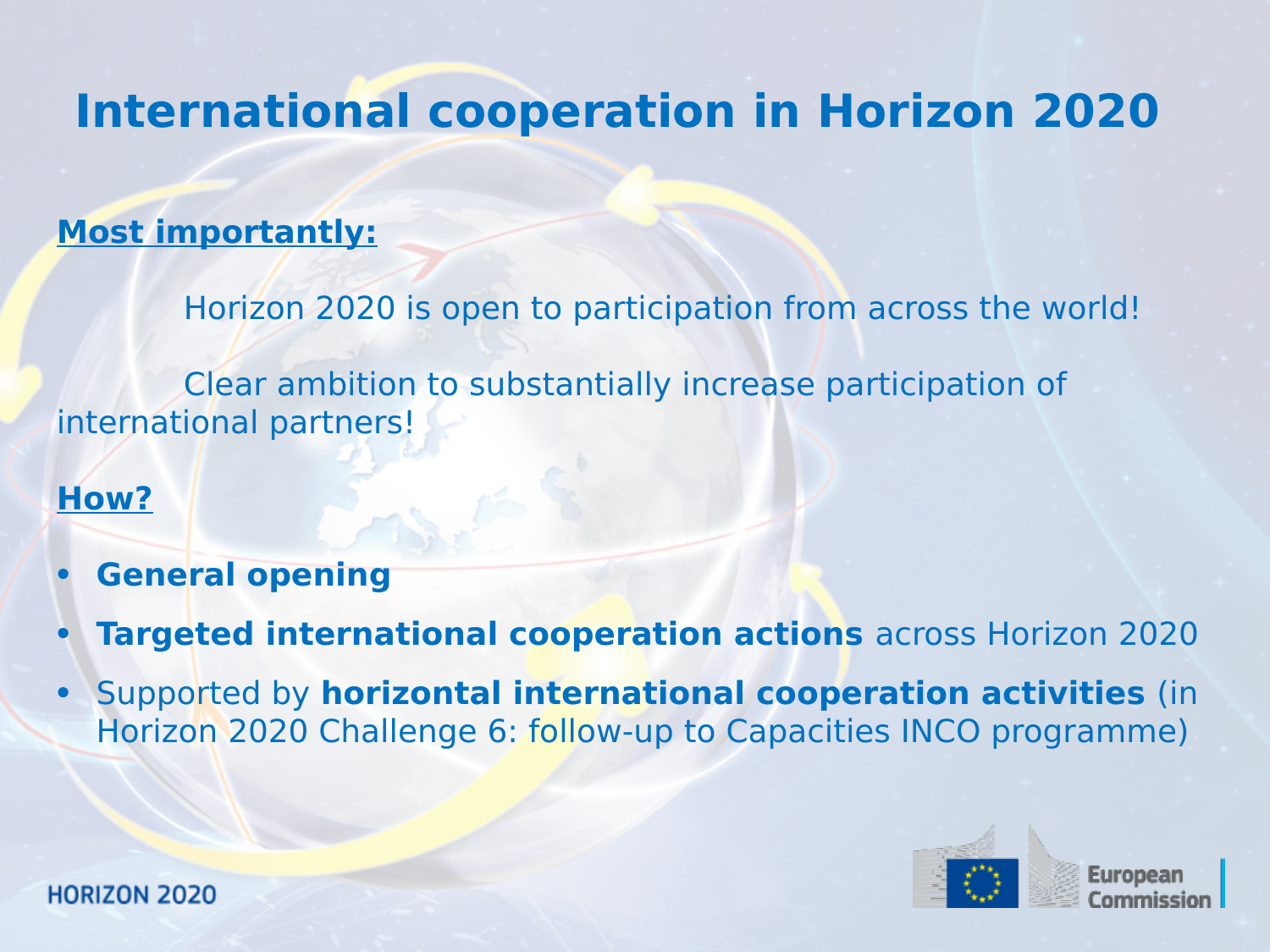

# International cooperation in Horizon 2020
Most importantly:

	Horizon 2020 is open to participation from across the world!

	Clear ambition to substantially increase participation of 	international partners!

How?

General opening
Targeted international cooperation actions across Horizon 2020
Supported by horizontal international cooperation activities (in Horizon 2020 Challenge 6: follow-up to Capacities INCO programme)